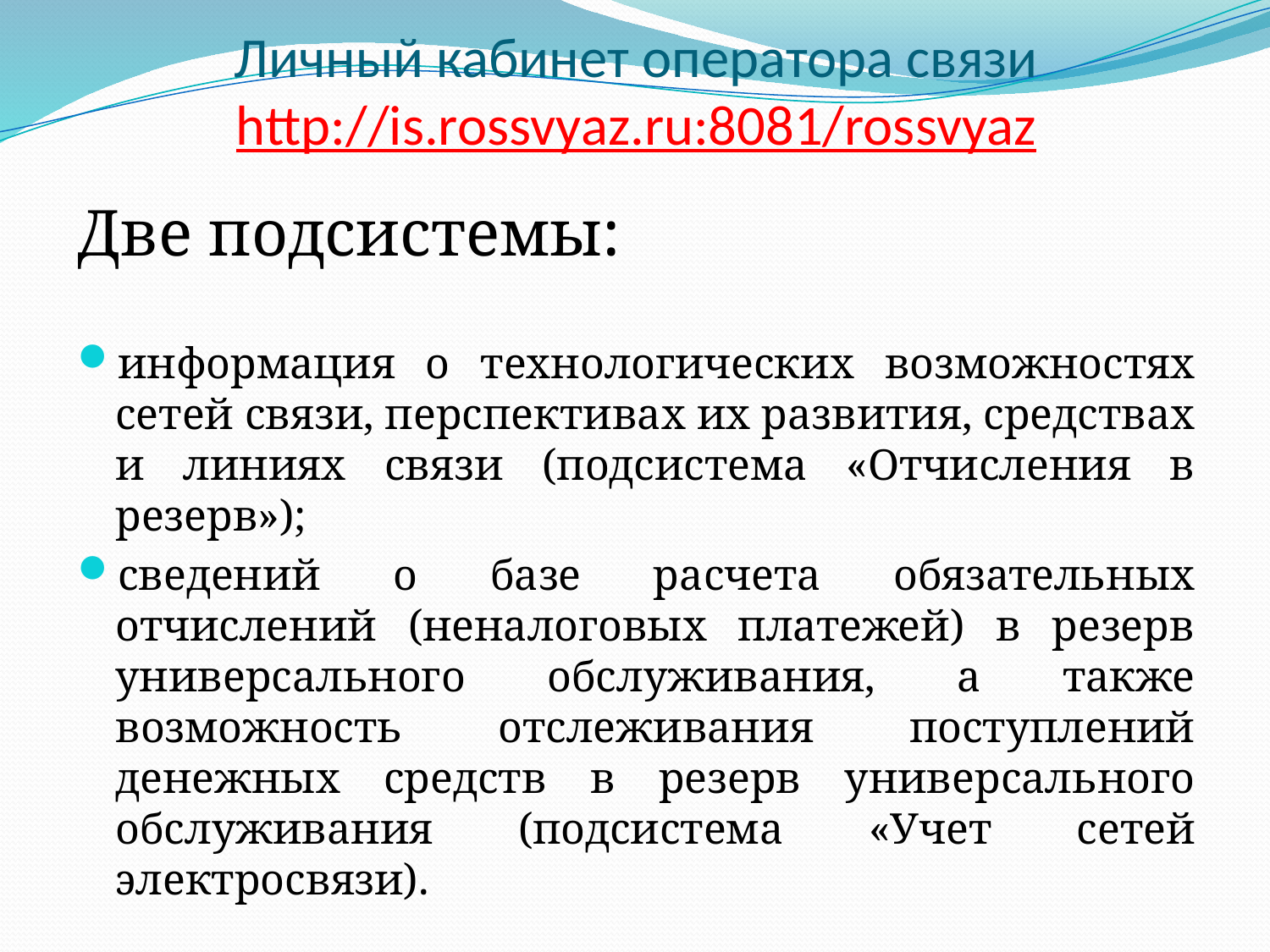

# Личный кабинет оператора связи http://is.rossvyaz.ru:8081/rossvyaz
Две подсистемы:

информация о технологических возможностях сетей связи, перспективах их развития, средствах и линиях связи (подсистема «Отчисления в резерв»);
сведений о базе расчета обязательных отчислений (неналоговых платежей) в резерв универсального обслуживания, а также возможность отслеживания поступлений денежных средств в резерв универсального обслуживания (подсистема «Учет сетей электросвязи).